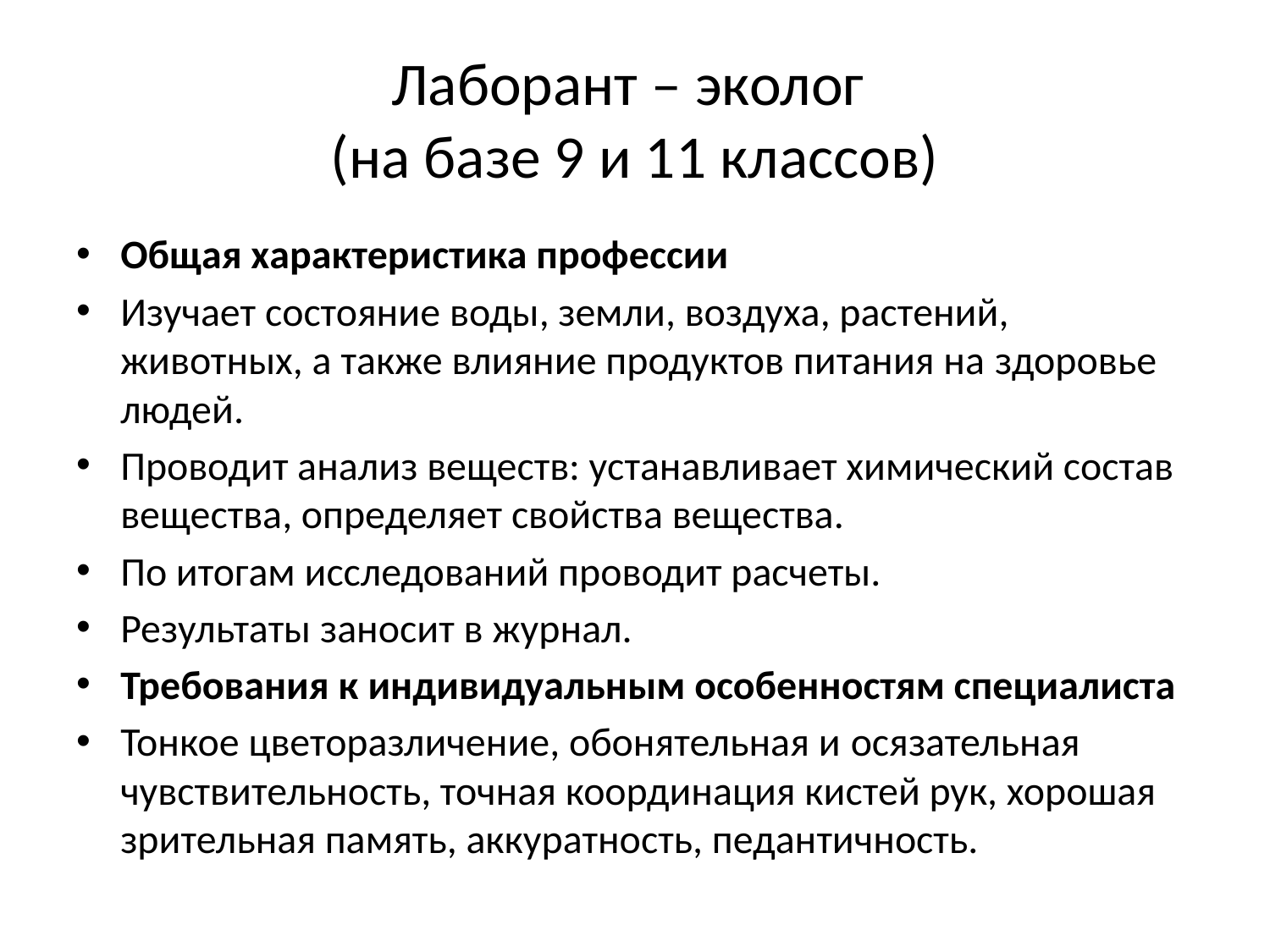

# Лаборант – эколог (на базе 9 и 11 классов)
Общая характеристика профессии
Изучает состояние воды, земли, воздуха, растений, животных, а также влияние продуктов питания на здоровье людей.
Проводит анализ веществ: устанавливает химический состав вещества, определяет свойства вещества.
По итогам исследований проводит расчеты.
Результаты заносит в журнал.
Требования к индивидуальным особенностям специалиста
Тонкое цветоразличение, обонятельная и осязательная чувствительность, точная координация кистей рук, хорошая зрительная память, аккуратность, педантичность.